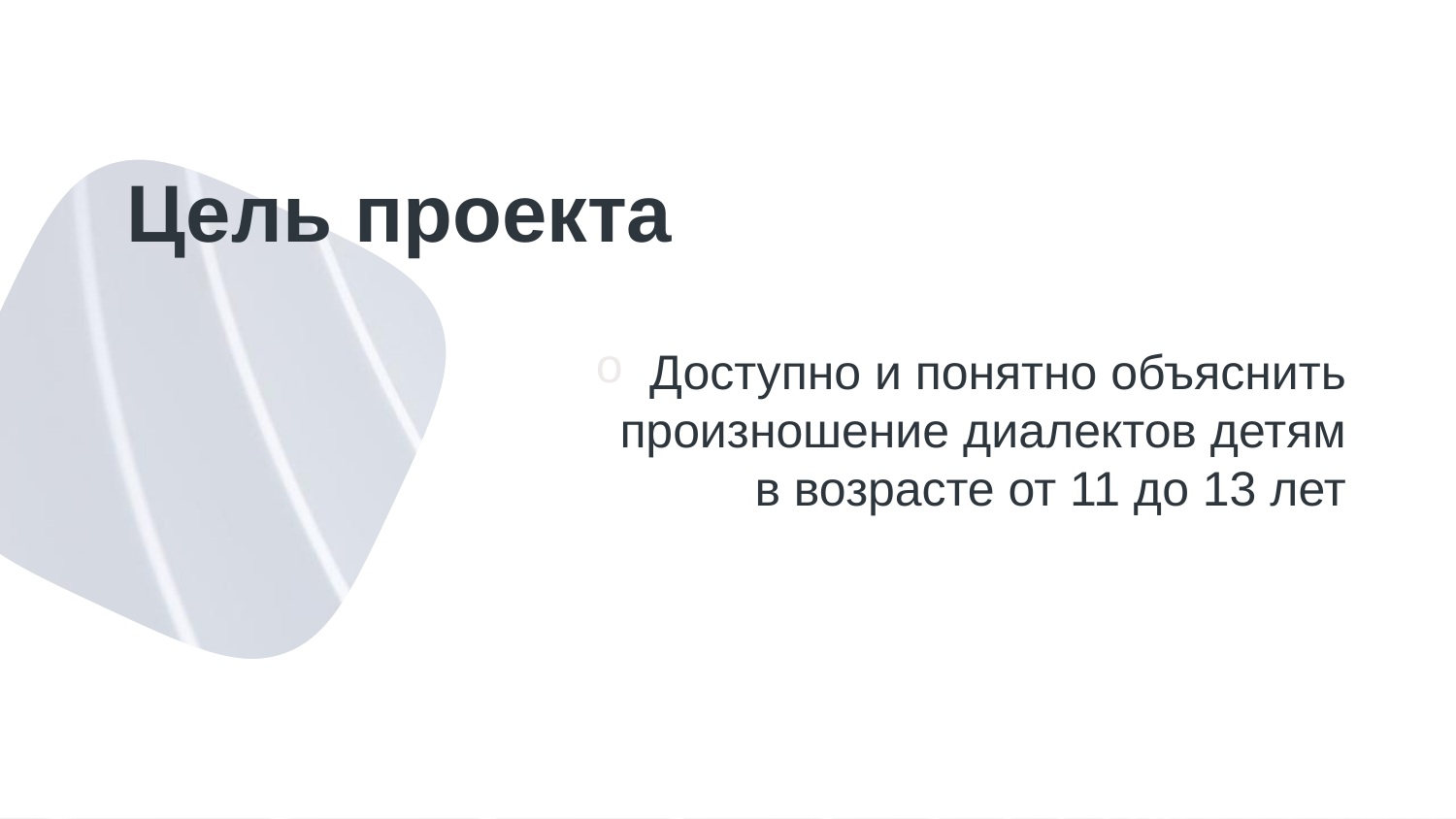

# Цель проекта
Доступно и понятно объяснить произношение диалектов детям в возрасте от 11 до 13 лет